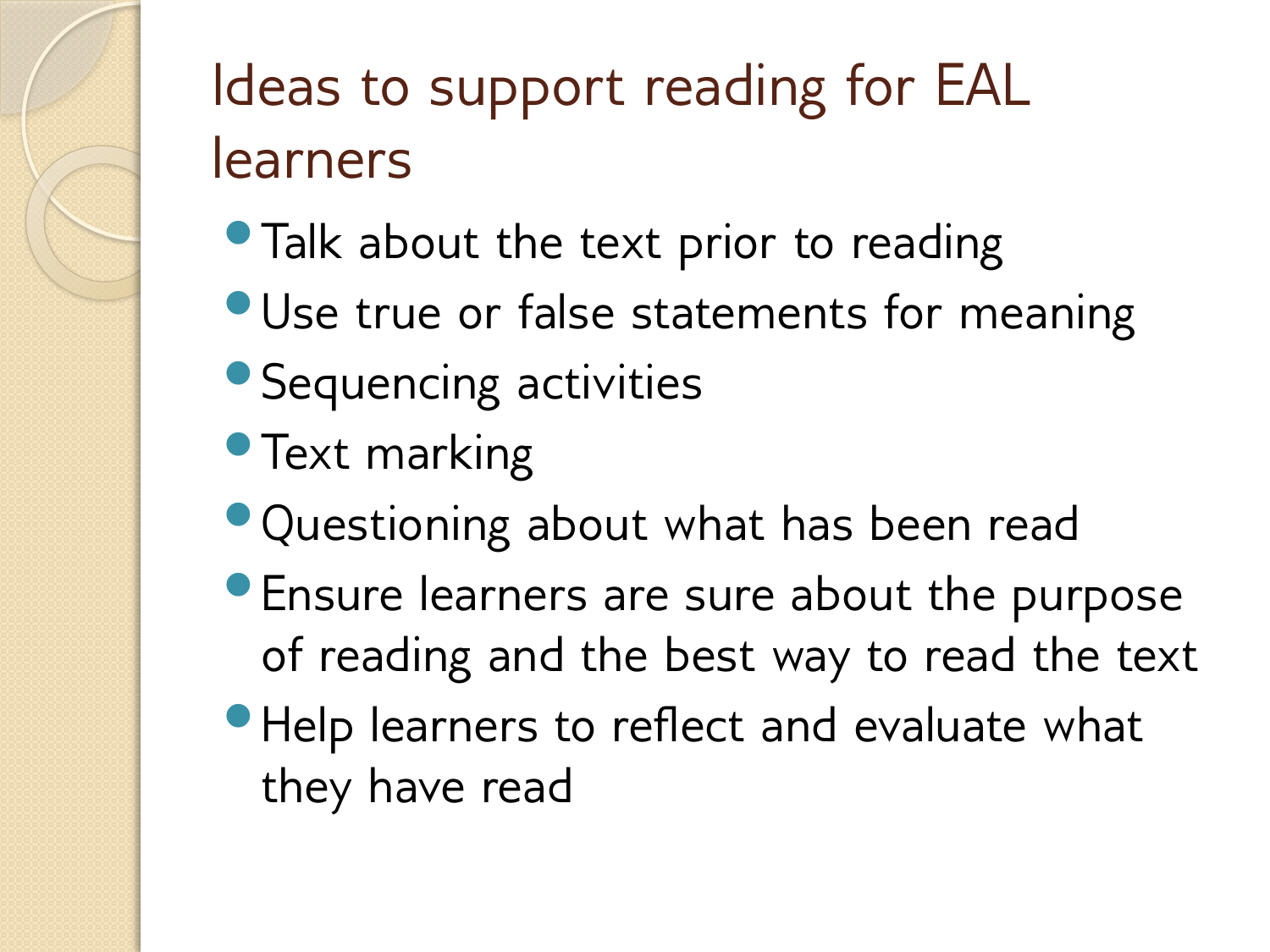

# Ideas to support reading for EAL learners
Talk about the text prior to reading
Use true or false statements for meaning
Sequencing activities
Text marking
Questioning about what has been read
Ensure learners are sure about the purpose of reading and the best way to read the text
Help learners to reflect and evaluate what they have read